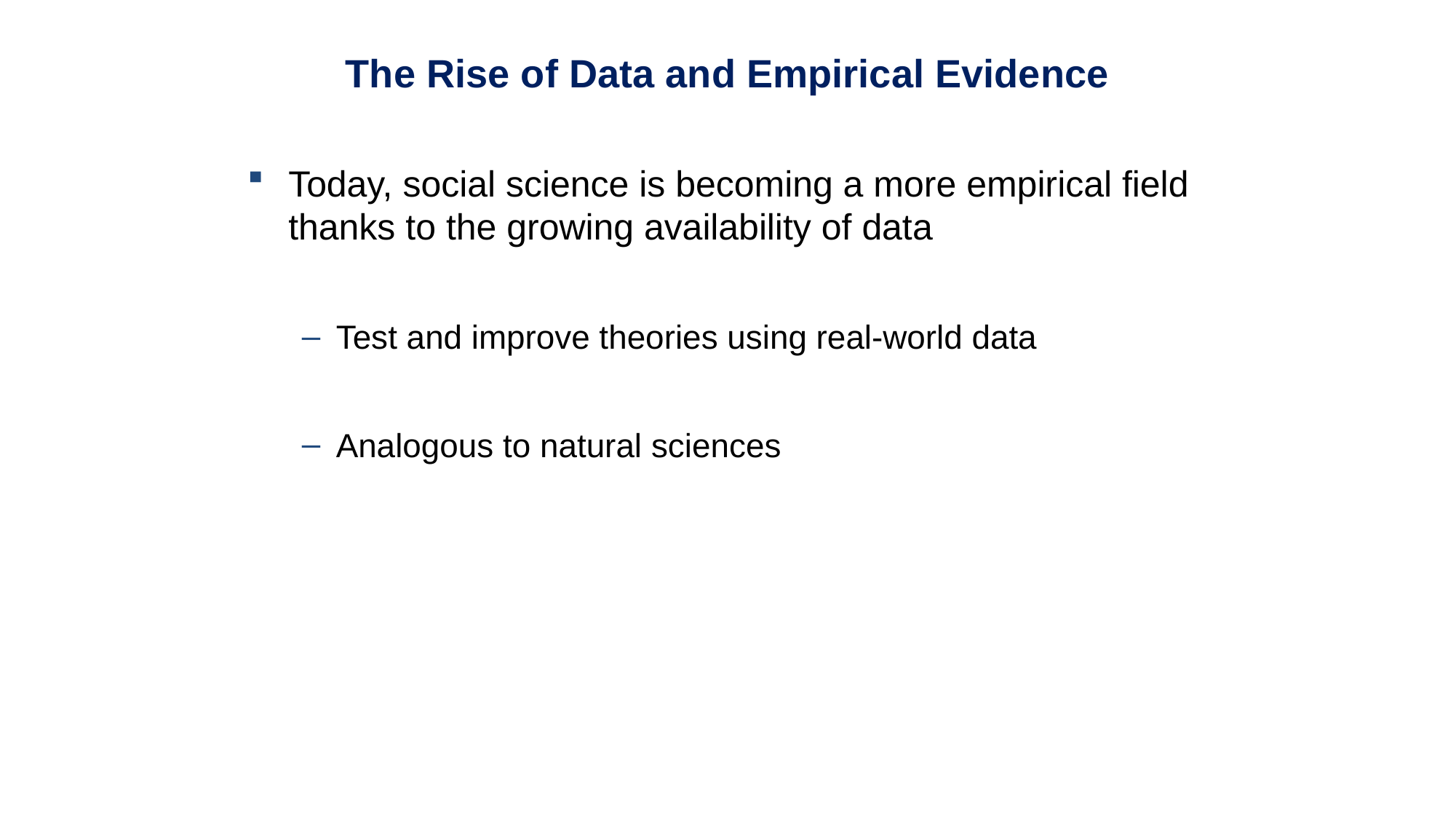

The Rise of Data and Empirical Evidence
Today, social science is becoming a more empirical field thanks to the growing availability of data

Test and improve theories using real-world data

Analogous to natural sciences